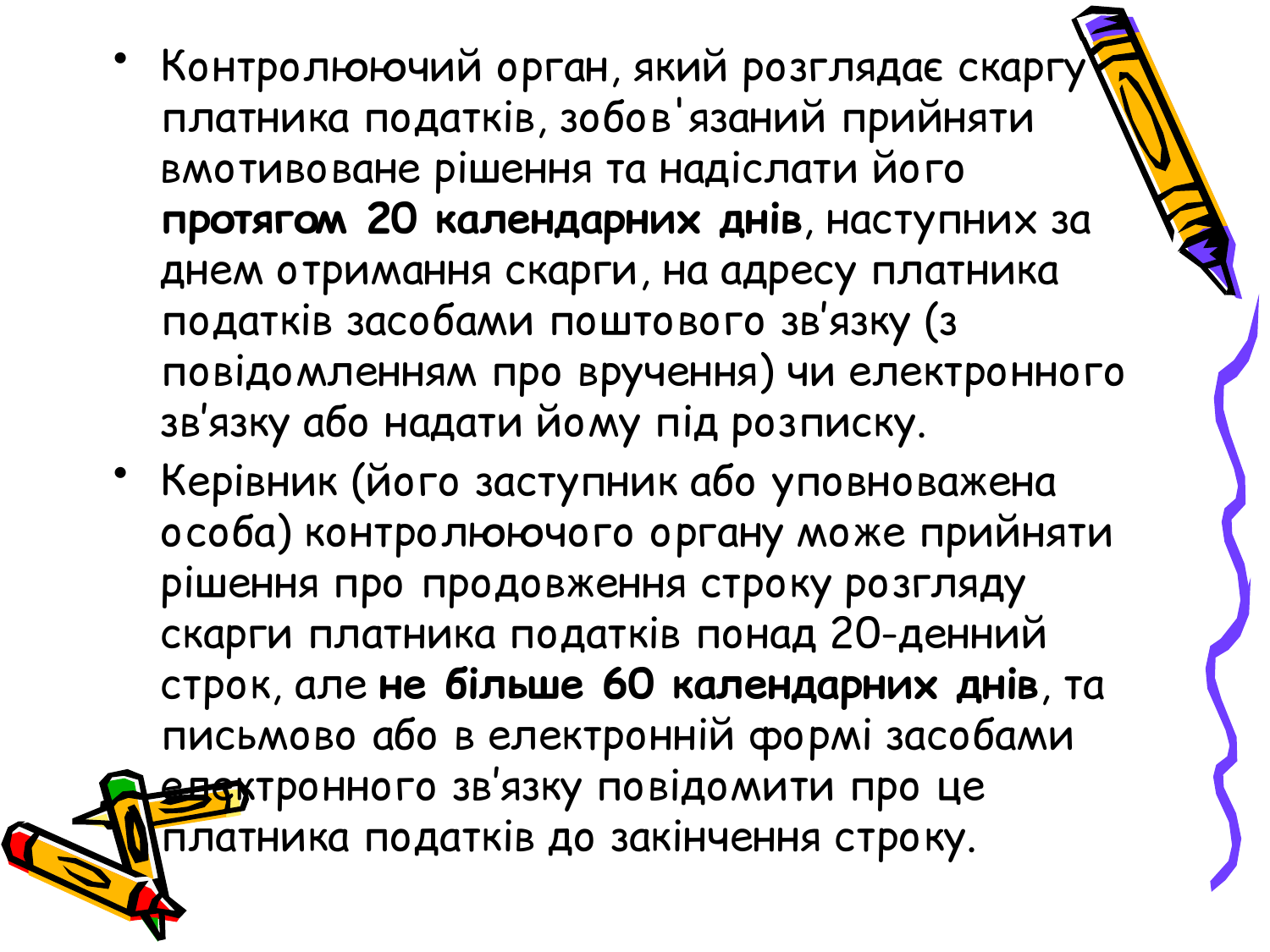

Контролюючий орган, який розглядає скаргу платника податків, зобов'язаний прийняти вмотивоване рішення та надіслати його протягом 20 календарних днів, наступних за днем отримання скарги, на адресу платника податків засобами поштового зв’язку (з повідомленням про вручення) чи електронного зв’язку або надати йому під розписку.
Керівник (його заступник або уповноважена особа) контролюючого органу може прийняти рішення про продовження строку розгляду скарги платника податків понад 20-денний строк, але не більше 60 календарних днів, та письмово або в електронній формі засобами електронного зв’язку повідомити про це платника податків до закінчення строку.